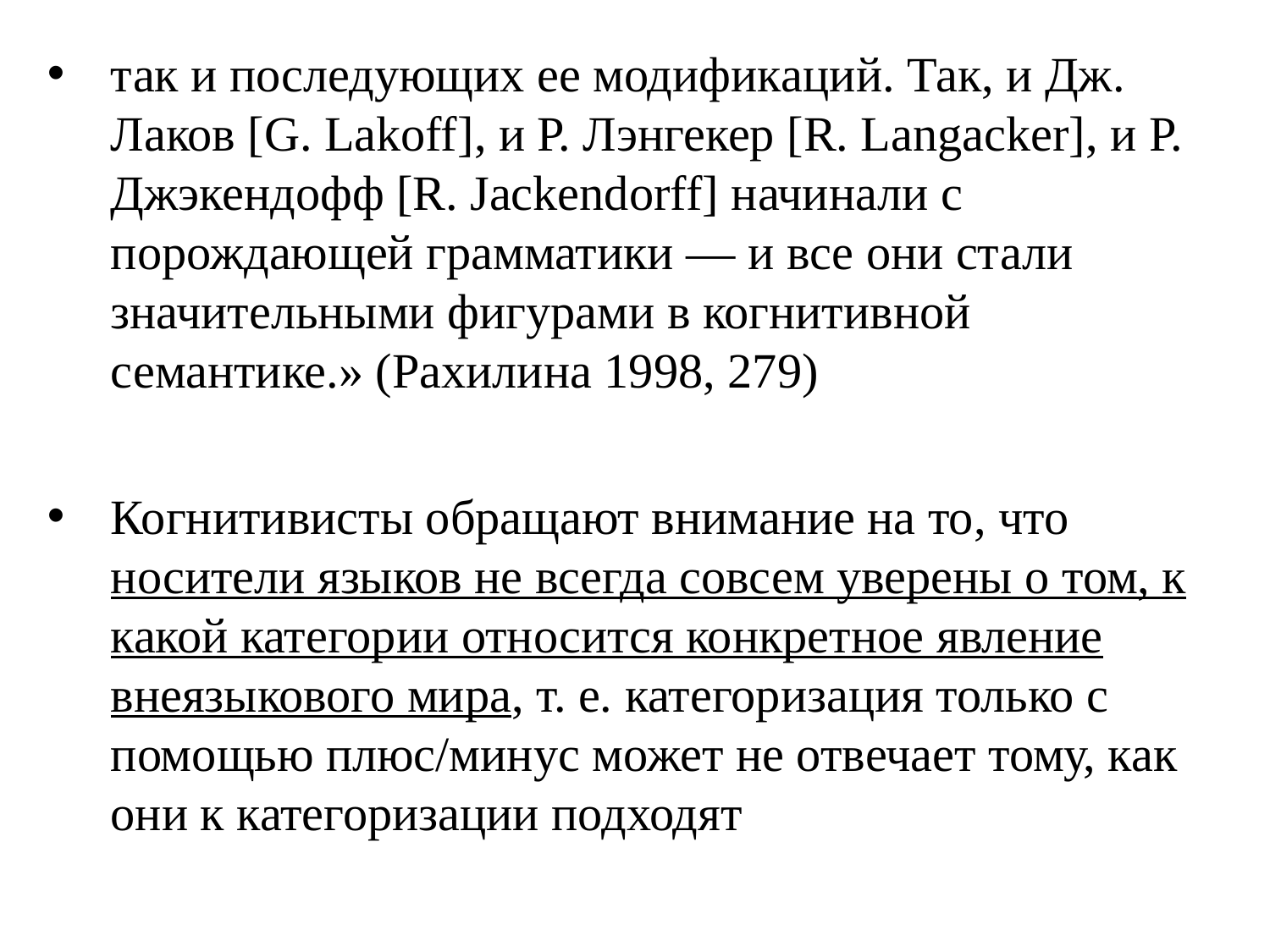

так и последующих ее модификаций. Так, и Дж. Лаков [G. Lakoff], и Р. Лэнгекер [R. Langacker], и Р. Джэкендофф [R. Jackendorff] начинали с порождающей грамматики — и все они стали значительными фигурами в когнитивной семантике.» (Рахилина 1998, 279)

Когнитивисты обращают внимание на то, что носители языков не всегда совсем уверены о том, к какой категории относится конкретное явление внеязыкового мира, т. е. категоризация только с помощью плюс/минус может не отвечает тому, как они к категоризации подходят